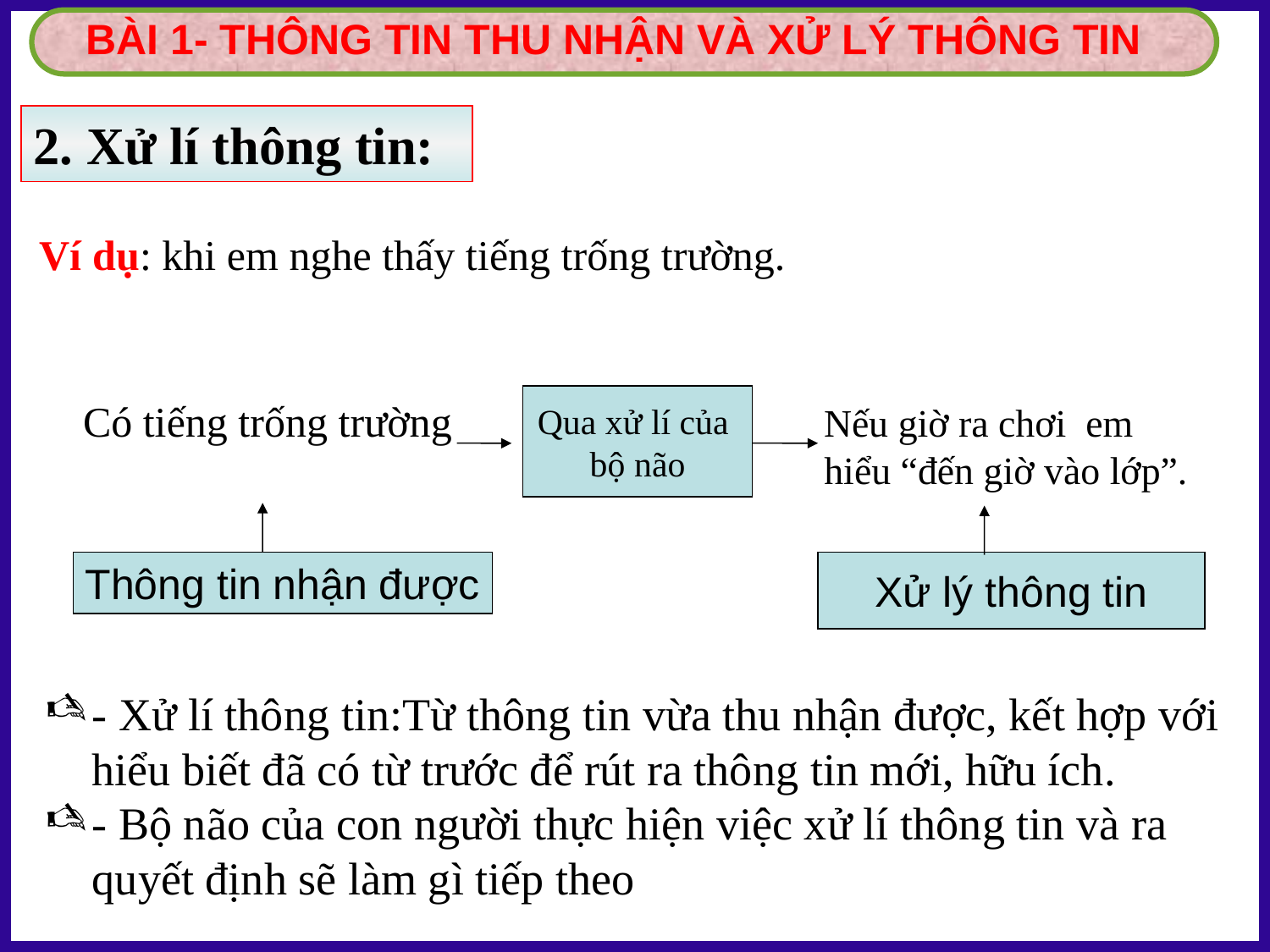

2. Xử lí thông tin:
Ví dụ: khi em nghe thấy tiếng trống trường.

Có tiếng trống trường			          Nếu giờ ra chơi  em  			                                     hiểu “đến giờ vào lớp”.
Qua xử lí của
bộ não

Thông tin nhận được
Xử lý thông tin
- Xử lí thông tin:Từ thông tin vừa thu nhận được, kết hợp với hiểu biết đã có từ trước để rút ra thông tin mới, hữu ích.
- Bộ não của con người thực hiện việc xử lí thông tin và ra quyết định sẽ làm gì tiếp theo